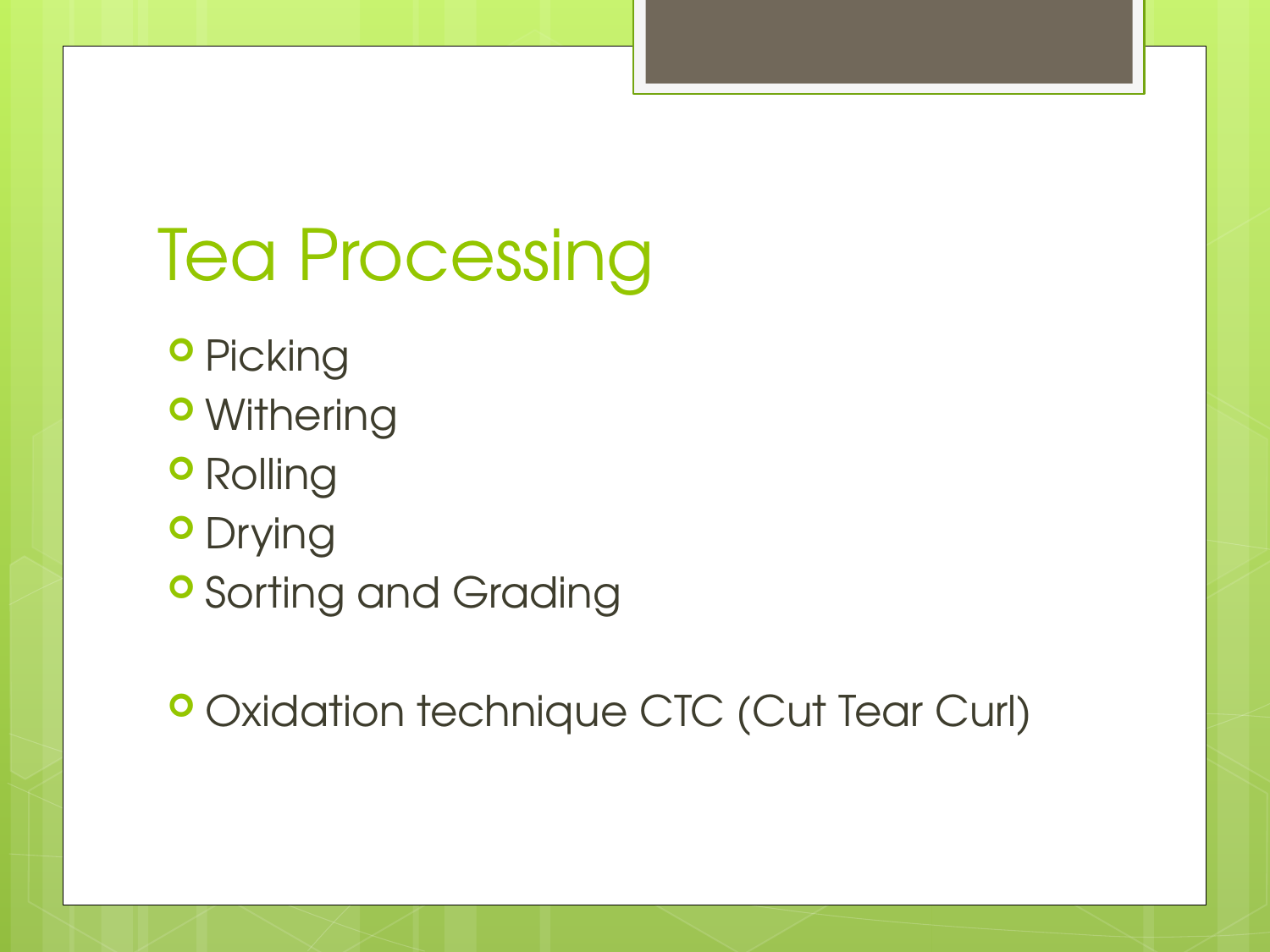

# Tea Processing
Picking
Withering
Rolling
Drying
Sorting and Grading

Oxidation technique CTC (Cut Tear Curl)